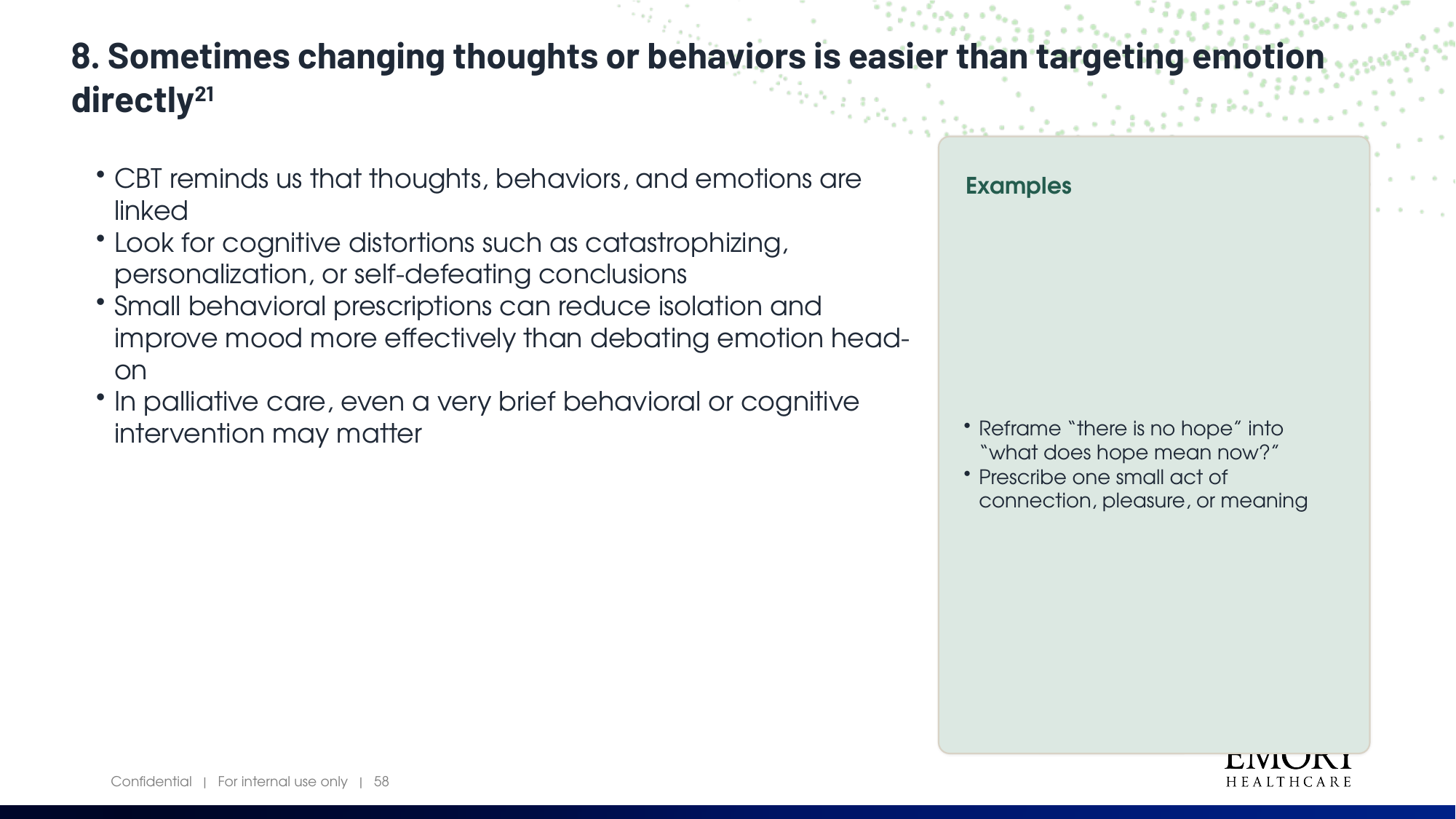

8. Sometimes changing thoughts or behaviors is easier than targeting emotion directly21

CBT reminds us that thoughts, behaviors, and emotions are linked
Look for cognitive distortions such as catastrophizing, personalization, or self-defeating conclusions
Small behavioral prescriptions can reduce isolation and improve mood more effectively than debating emotion head-on
In palliative care, even a very brief behavioral or cognitive intervention may matter
Examples
Reframe “there is no hope” into “what does hope mean now?”
Prescribe one small act of connection, pleasure, or meaning